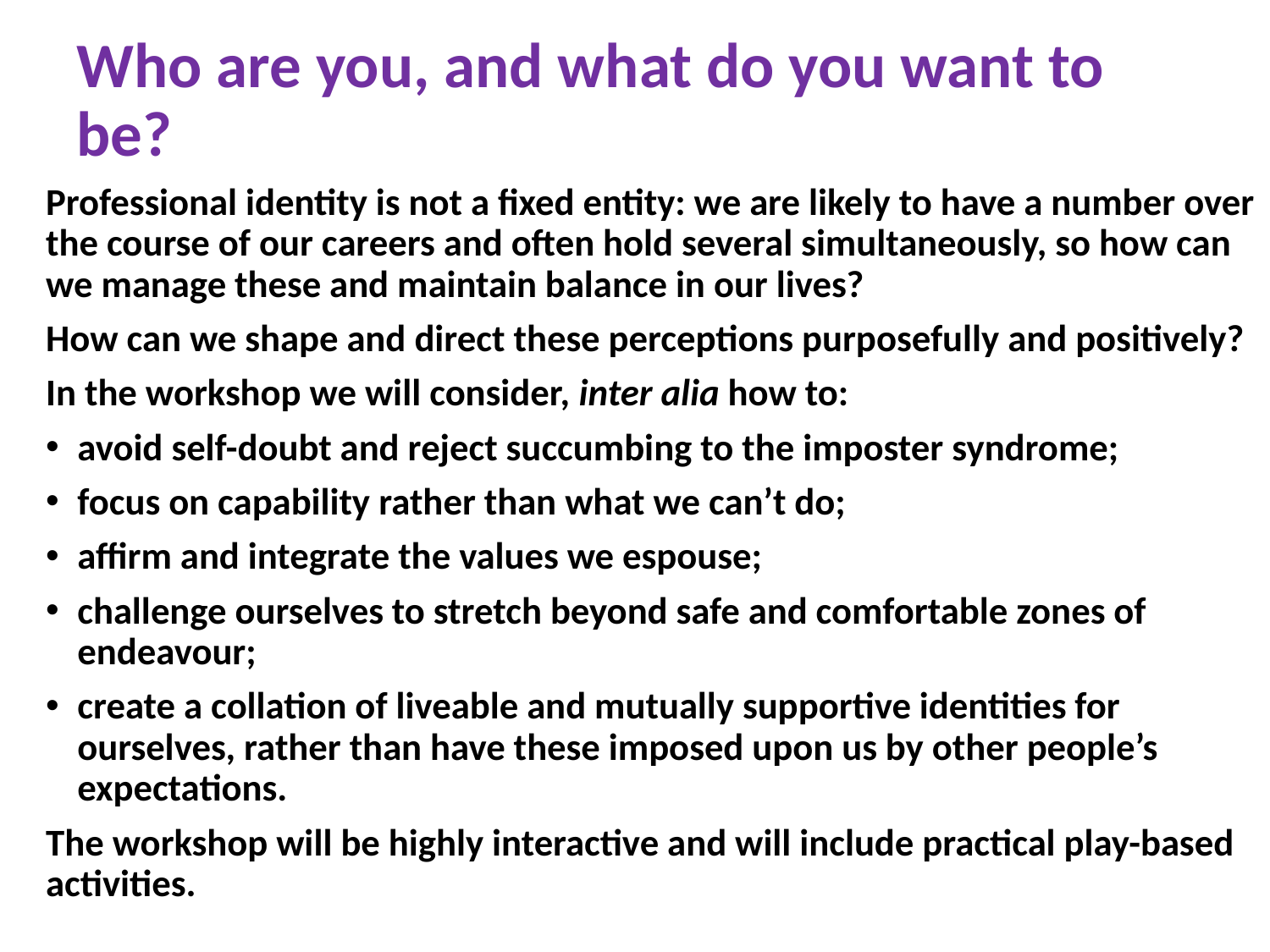

# Who are you, and what do you want to be?
Professional identity is not a fixed entity: we are likely to have a number over the course of our careers and often hold several simultaneously, so how can we manage these and maintain balance in our lives?
How can we shape and direct these perceptions purposefully and positively?
In the workshop we will consider, inter alia how to:
avoid self-doubt and reject succumbing to the imposter syndrome;
focus on capability rather than what we can’t do;
affirm and integrate the values we espouse;
challenge ourselves to stretch beyond safe and comfortable zones of endeavour;
create a collation of liveable and mutually supportive identities for ourselves, rather than have these imposed upon us by other people’s expectations.
The workshop will be highly interactive and will include practical play-based activities.